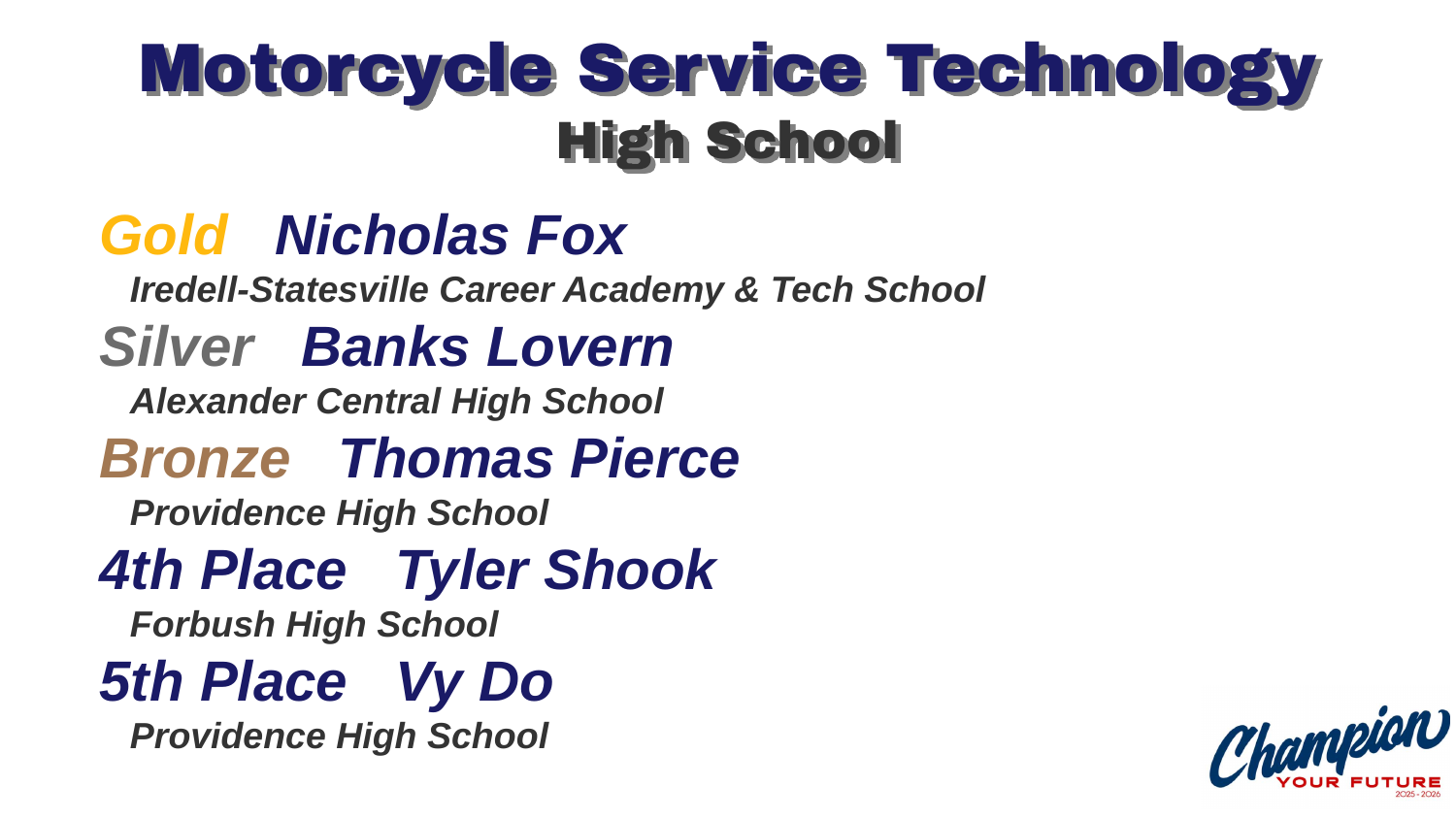

# Motorcycle Service Technology High School
Gold   Nicholas Fox
   Iredell-Statesville Career Academy & Tech School
Silver   Banks Lovern
   Alexander Central High School
Bronze   Thomas Pierce
   Providence High School
4th Place   Tyler Shook
   Forbush High School
5th Place   Vy Do
   Providence High School